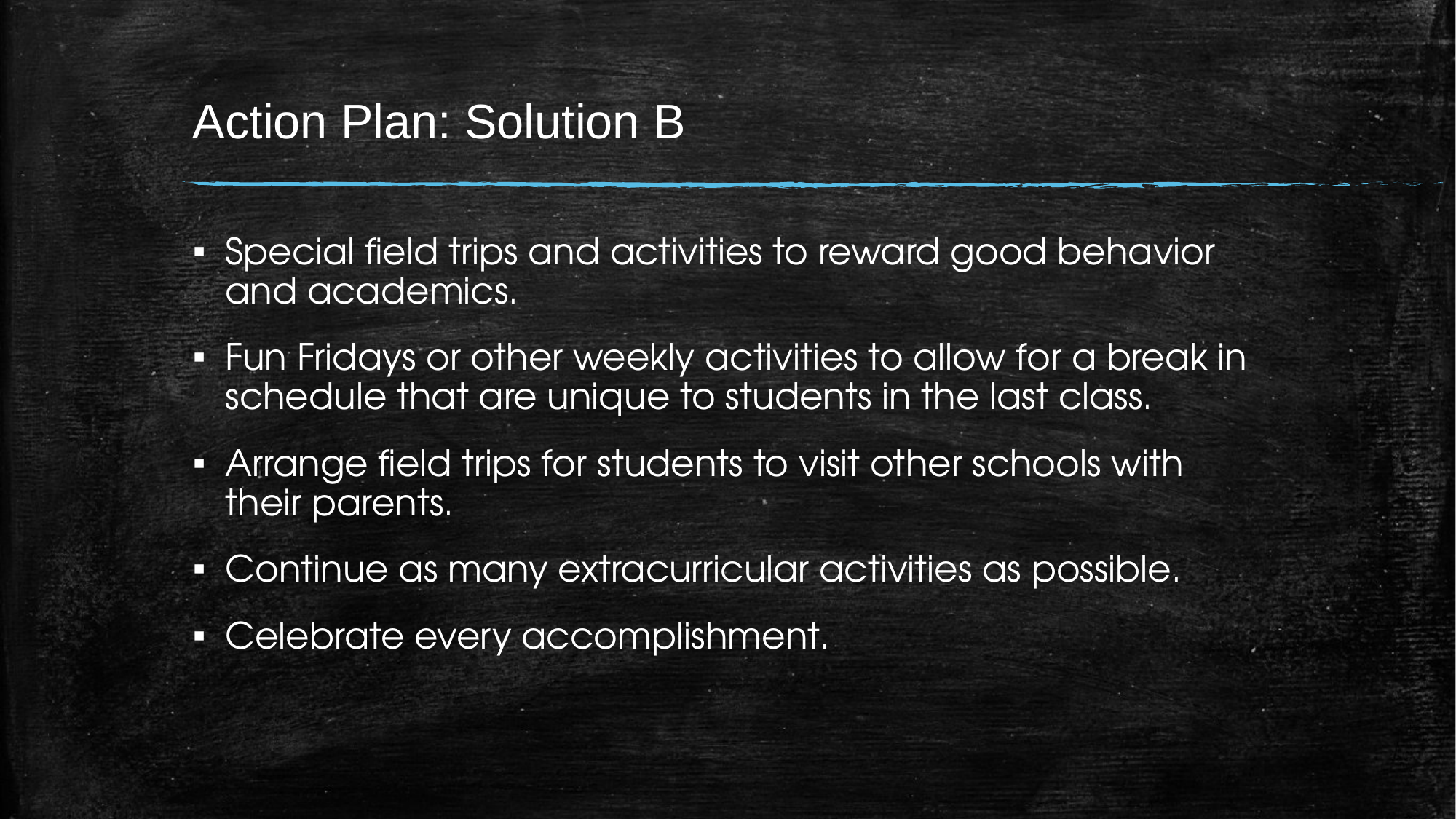

# Action Plan: Solution B
Special field trips and activities to reward good behavior and academics.
Fun Fridays or other weekly activities to allow for a break in schedule that are unique to students in the last class.
Arrange field trips for students to visit other schools with their parents.
Continue as many extracurricular activities as possible.
Celebrate every accomplishment.